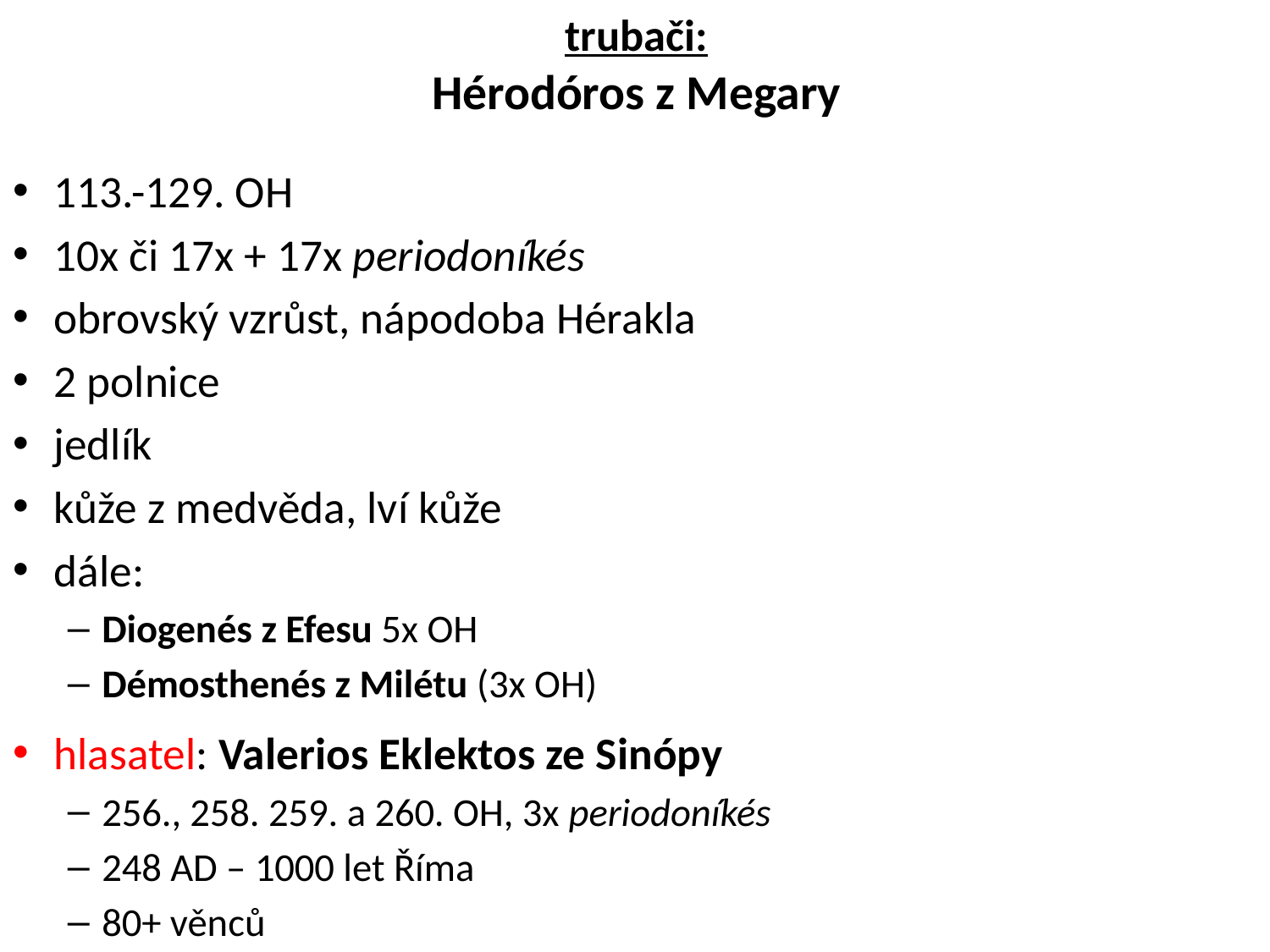

# trubači: Hérodóros z Megary
113.-129. OH
10x či 17x + 17x periodoníkés
obrovský vzrůst, nápodoba Hérakla
2 polnice
jedlík
kůže z medvěda, lví kůže
dále:
Diogenés z Efesu 5x OH
Démosthenés z Milétu (3x OH)

hlasatel: Valerios Eklektos ze Sinópy
256., 258. 259. a 260. OH, 3x periodoníkés
248 AD – 1000 let Říma
80+ věnců